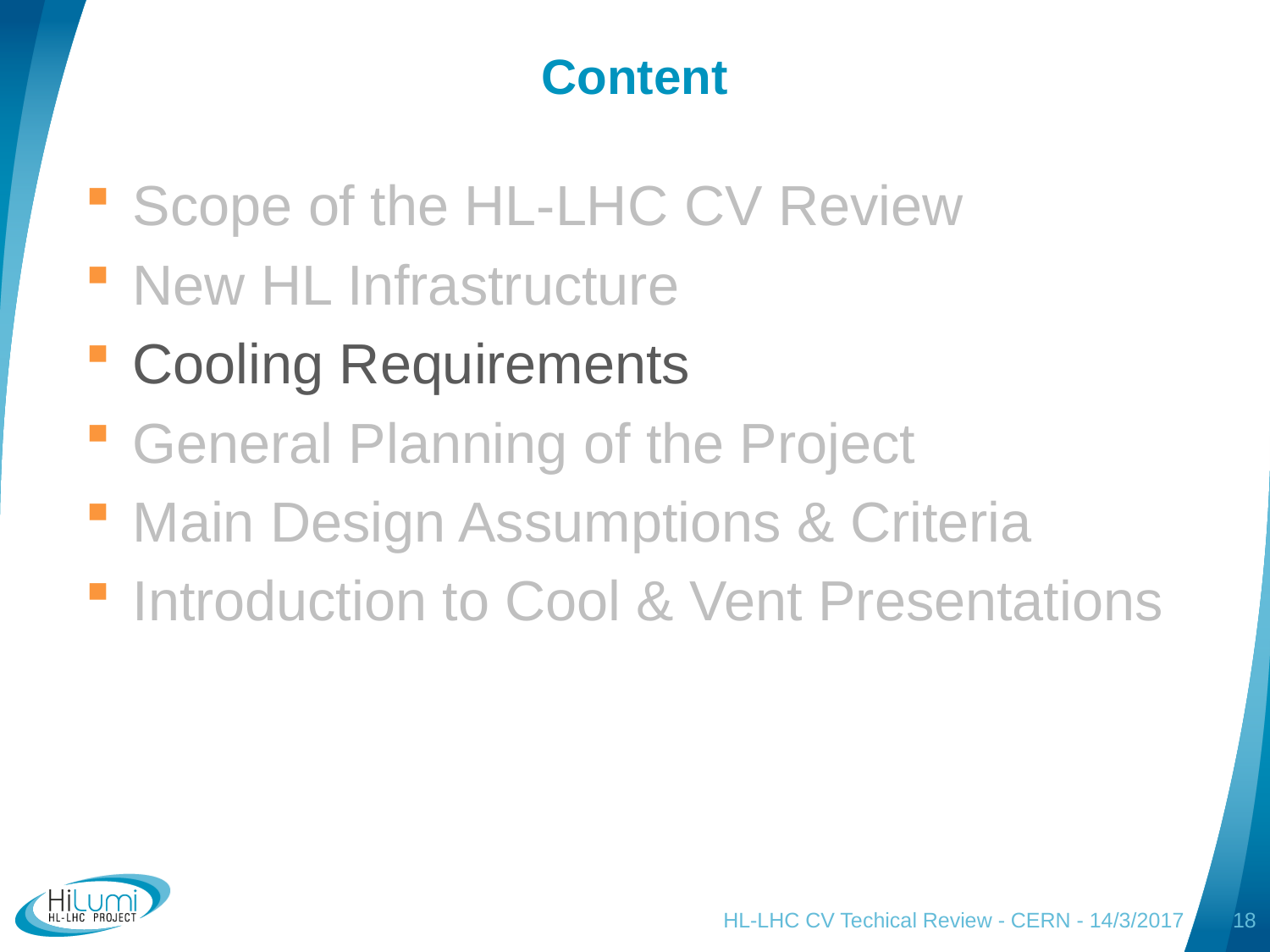

# Content
Scope of the HL-LHC CV Review
New HL Infrastructure
Cooling Requirements
General Planning of the Project
Main Design Assumptions & Criteria
Introduction to Cool & Vent Presentations
HL-LHC CV Techical Review - CERN - 14/3/2017
18